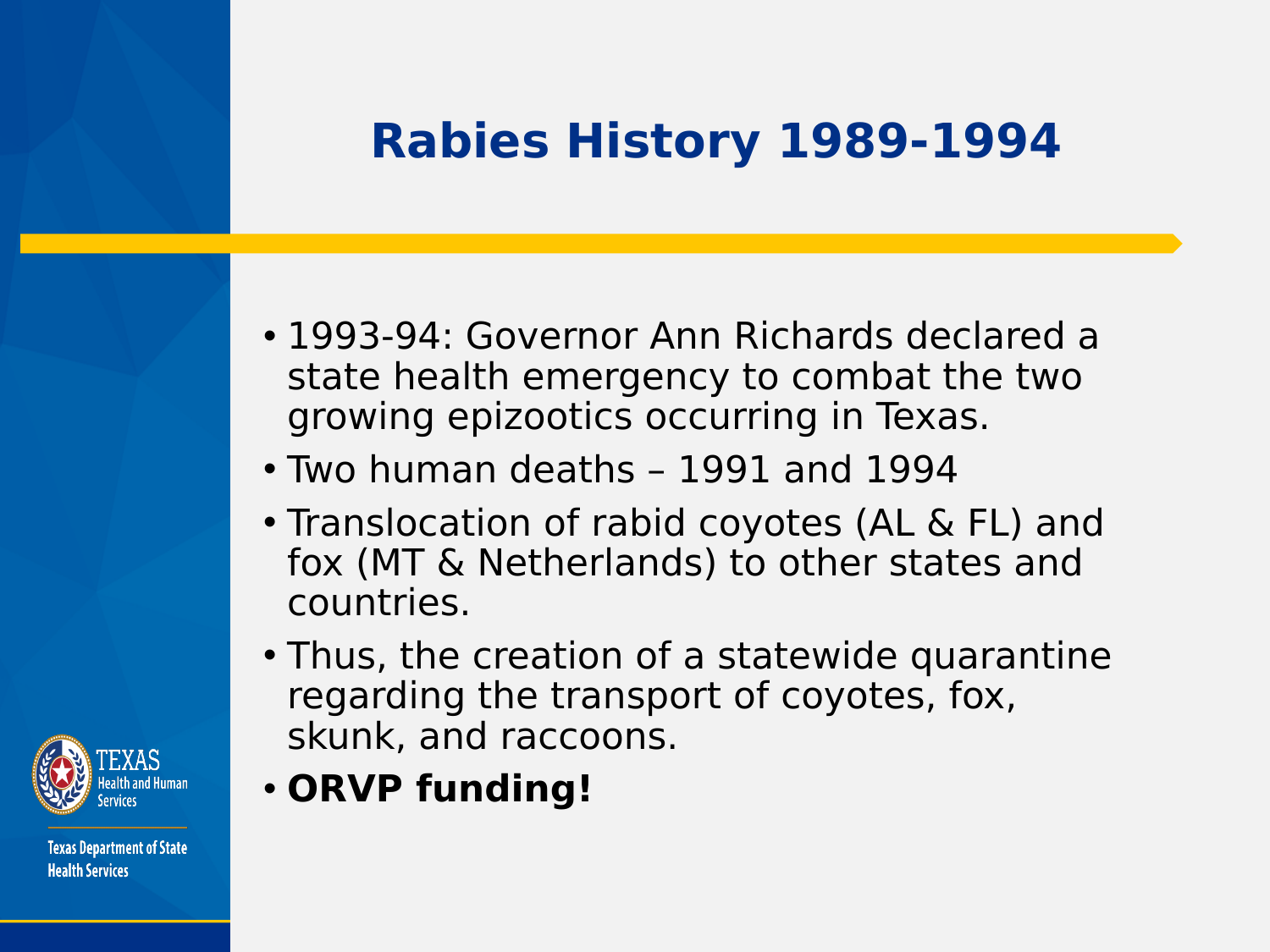

# Rabies History 1989-1994
1993-94: Governor Ann Richards declared a state health emergency to combat the two growing epizootics occurring in Texas.
Two human deaths – 1991 and 1994
Translocation of rabid coyotes (AL & FL) and fox (MT & Netherlands) to other states and countries.
Thus, the creation of a statewide quarantine regarding the transport of coyotes, fox, skunk, and raccoons.
ORVP funding!